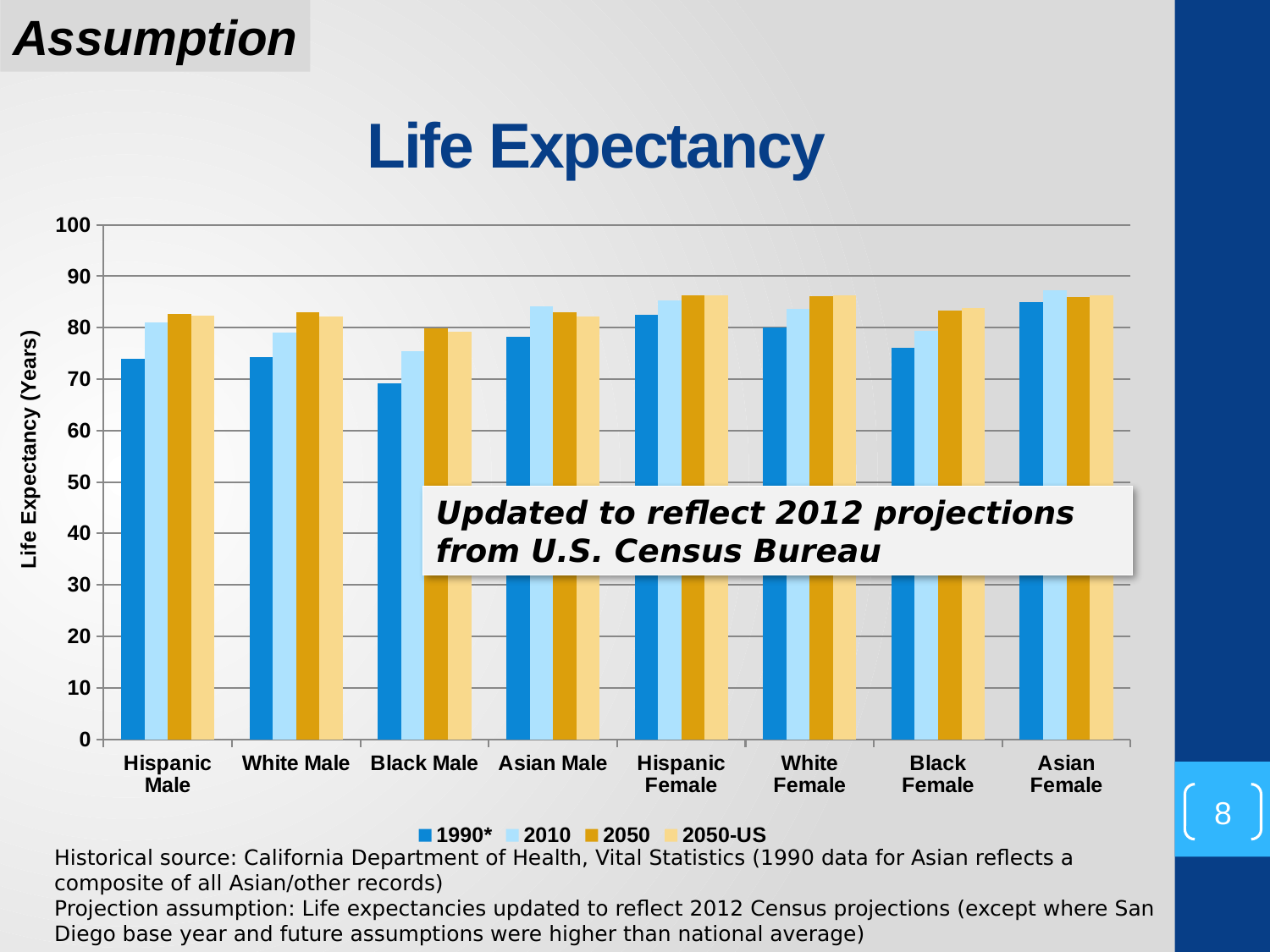

Assumption
# Life Expectancy

### Chart

| Category | 1990* | 2010 | 2050 | 2050-US |
|---|---|---|---|---|
| Hispanic Male | 74.0 | 81.0 | 82.64794976718018 | 82.266679473 |
| White Male | 74.2 | 79.0 | 82.98809052632615 | 82.243277959 |
| Black Male | 69.2 | 75.4 | 79.88991124248442 | 79.253392653 |
| Asian Male | 78.3 | 84.1 | 83.01472667032594 | 82.243797103 |
| Hispanic Female | 82.5 | 85.3 | 86.22327261825545 | 86.263855344 |
| White Female | 80.1 | 83.6 | 86.2 | 86.242156981 |
| Black Female | 76.1 | 79.3 | 83.25684860812942 | 83.757973959 |
| Asian Female | 85.0 | 87.2 | 85.97935923551543 | 86.240887355 |
Life Expectancy (Years)
Updated to reflect 2012 projections from U.S. Census Bureau
8
Historical source: California Department of Health, Vital Statistics (1990 data for Asian reflects a composite of all Asian/other records)
Projection assumption: Life expectancies updated to reflect 2012 Census projections (except where San Diego base year and future assumptions were higher than national average)